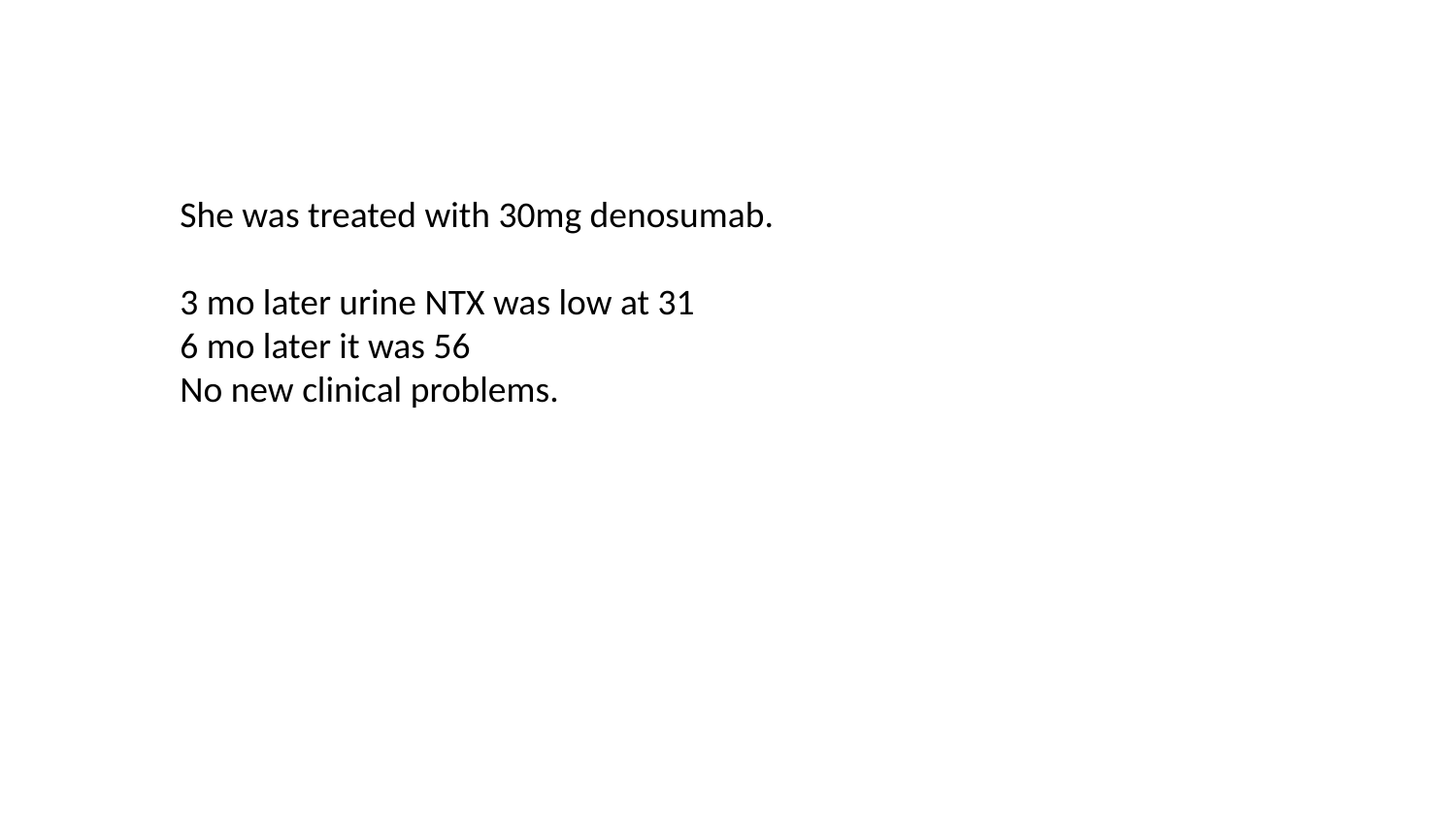

She was treated with 30mg denosumab.

3 mo later urine NTX was low at 31
6 mo later it was 56
No new clinical problems.